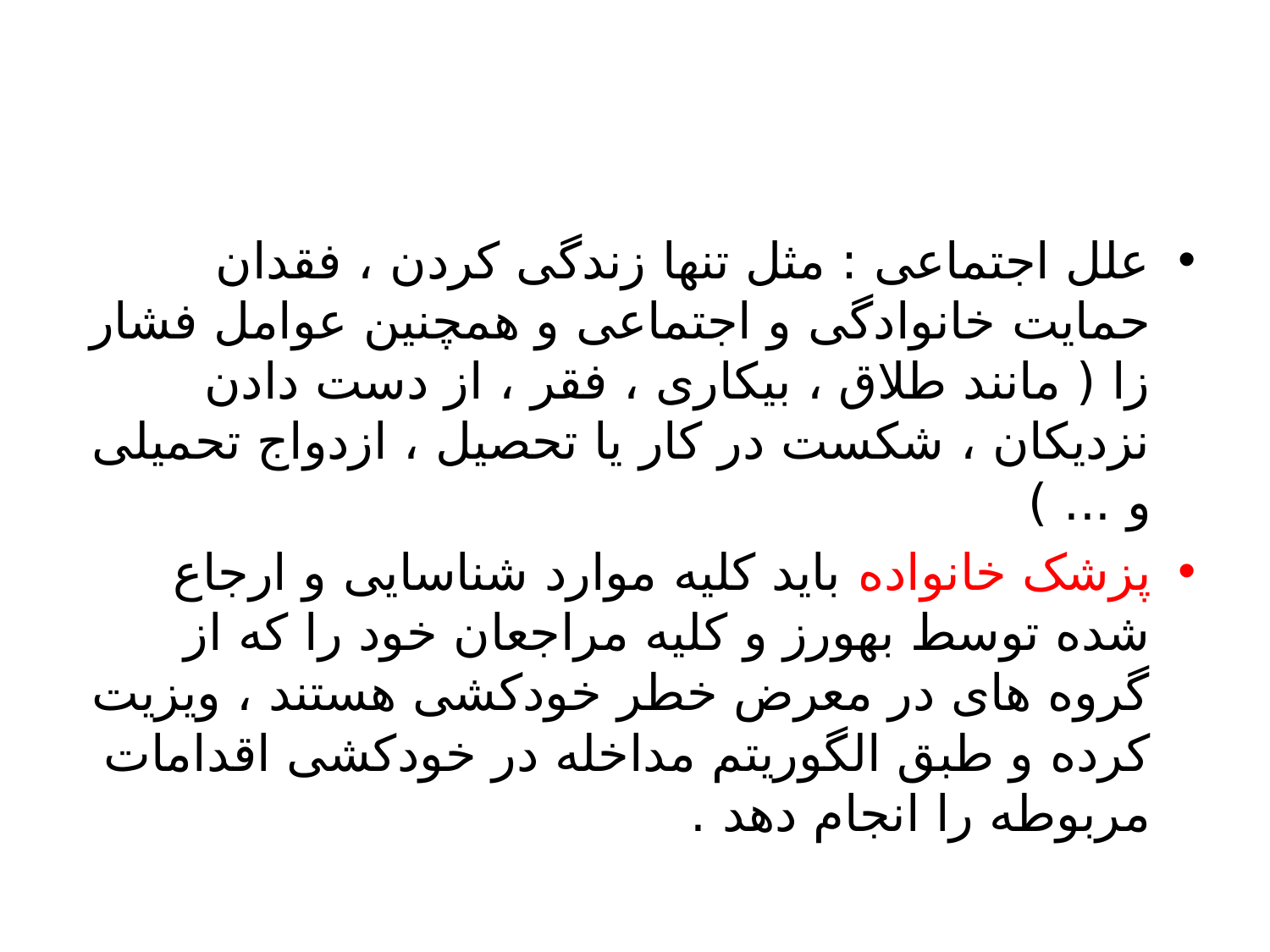

#
علل اجتماعی : مثل تنها زندگی کردن ، فقدان حمایت خانوادگی و اجتماعی و همچنین عوامل فشار زا ( مانند طلاق ، بیکاری ، فقر ، از دست دادن نزدیکان ، شکست در کار یا تحصیل ، ازدواج تحمیلی و ... )
پزشک خانواده باید کلیه موارد شناسایی و ارجاع شده توسط بهورز و کلیه مراجعان خود را که از گروه های در معرض خطر خودکشی هستند ، ویزیت کرده و طبق الگوریتم مداخله در خودکشی اقدامات مربوطه را انجام دهد .